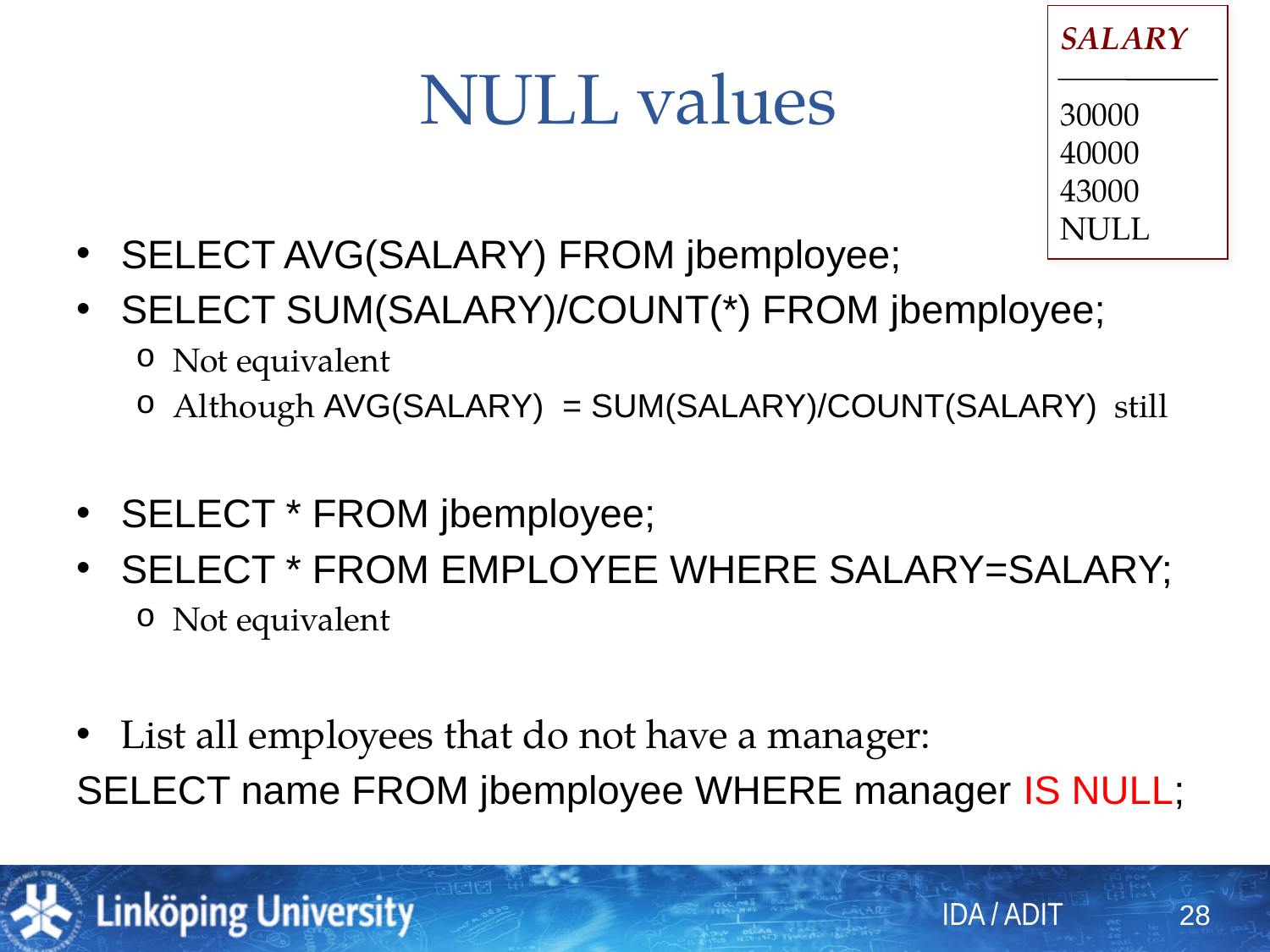

SALARY

30000
40000
43000
NULL

# NULL values
SELECT AVG(SALARY) FROM jbemployee;
SELECT SUM(SALARY)/COUNT(*) FROM jbemployee;
Not equivalent
Although AVG(SALARY)  = SUM(SALARY)/COUNT(SALARY)  still

SELECT * FROM jbemployee;
SELECT * FROM EMPLOYEE WHERE SALARY=SALARY;
Not equivalent

List all employees that do not have a manager:
SELECT name FROM jbemployee WHERE manager IS NULL;
28